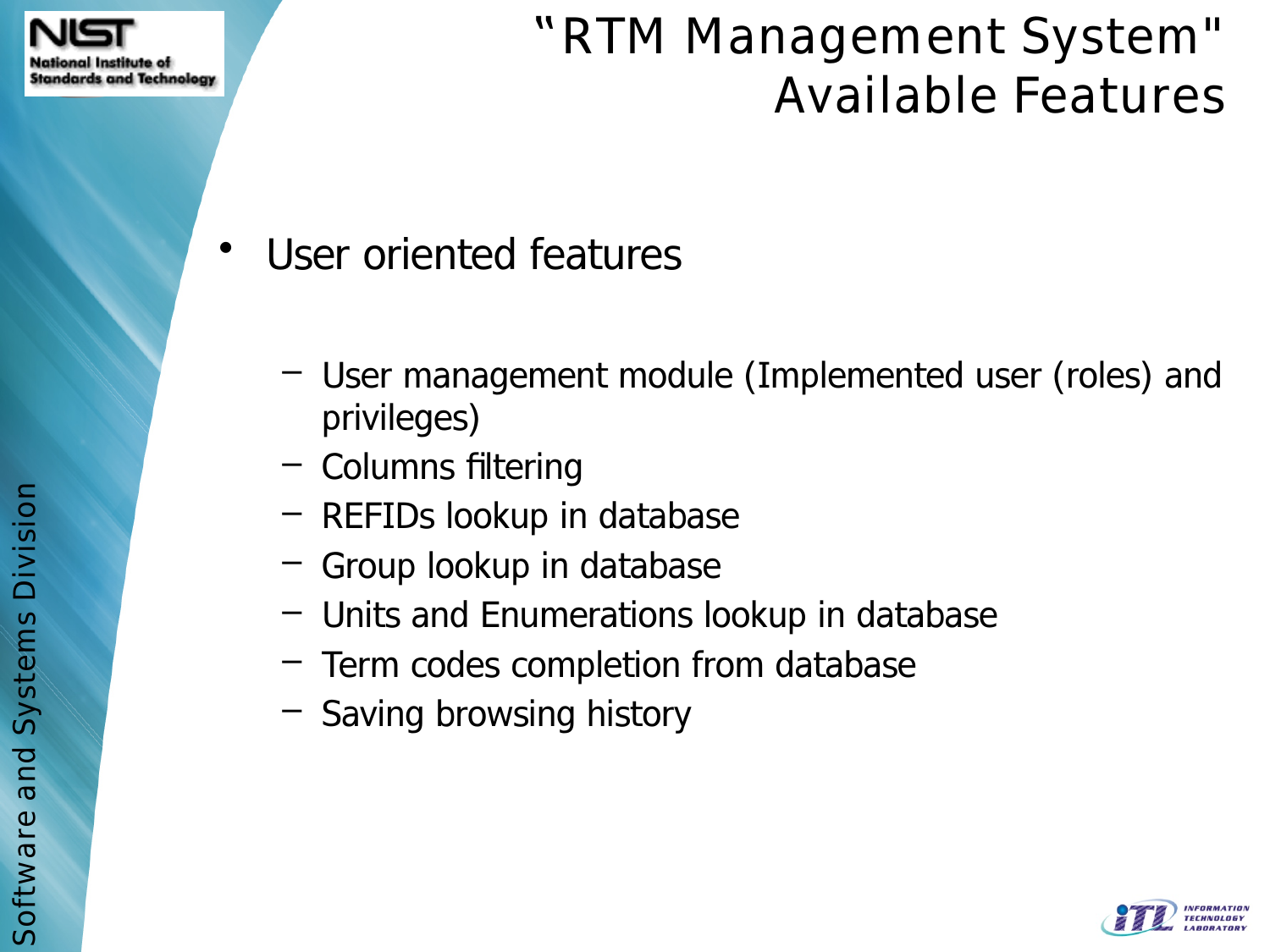

“RTM Management System"
Available Features

User oriented features

User management module (Implemented user (roles) and privileges)
Columns filtering
REFIDs lookup in database
Group lookup in database
Units and Enumerations lookup in database
Term codes completion from database
Saving browsing history